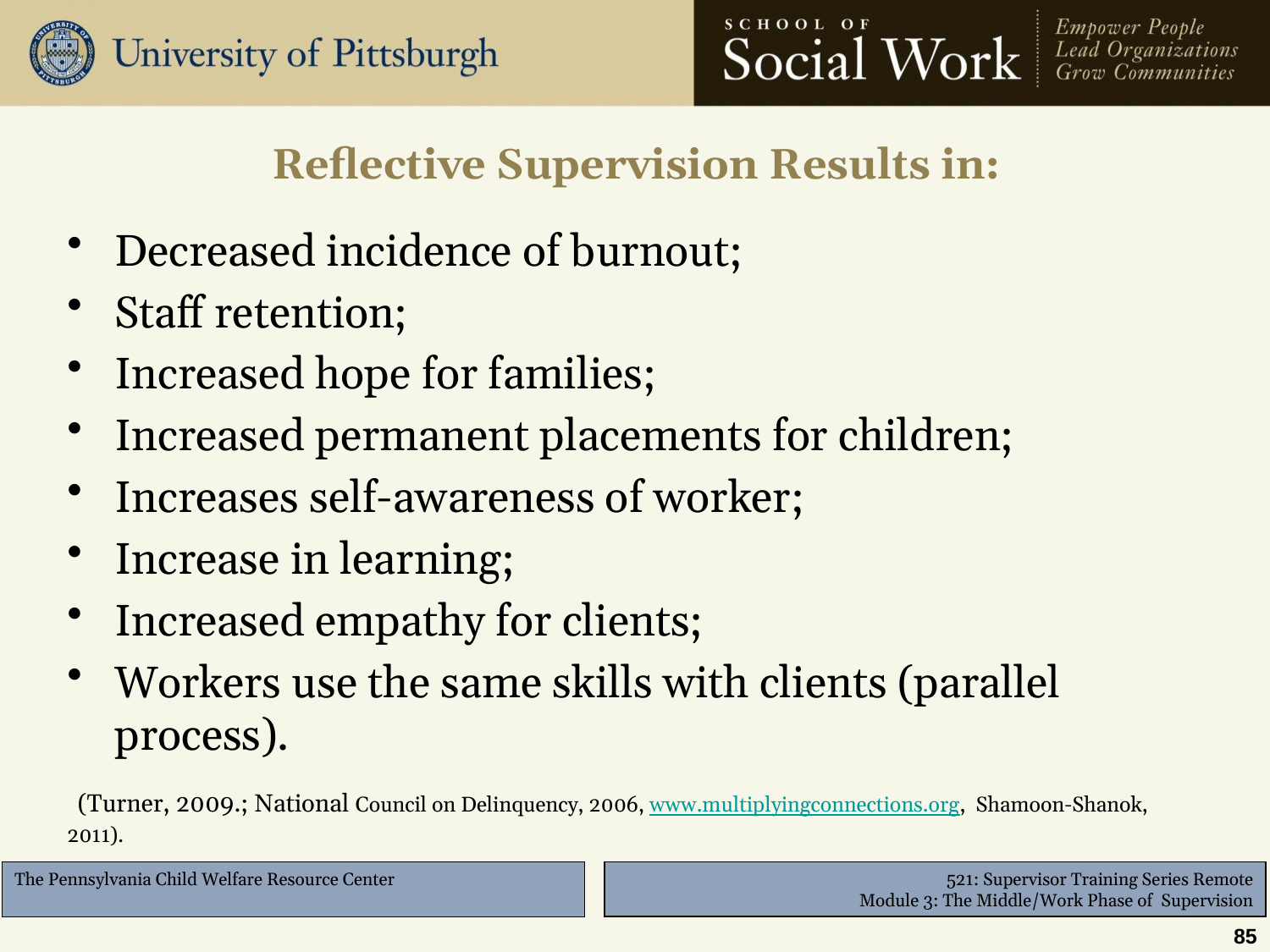

# Reflective Supervision Results in:
Decreased incidence of burnout;
Staff retention;
Increased hope for families;
Increased permanent placements for children;
Increases self-awareness of worker;
Increase in learning;
Increased empathy for clients;
Workers use the same skills with clients (parallel process).
 (Turner, 2009.; National Council on Delinquency, 2006, www.multiplyingconnections.org,  Shamoon-Shanok, 2011).

85